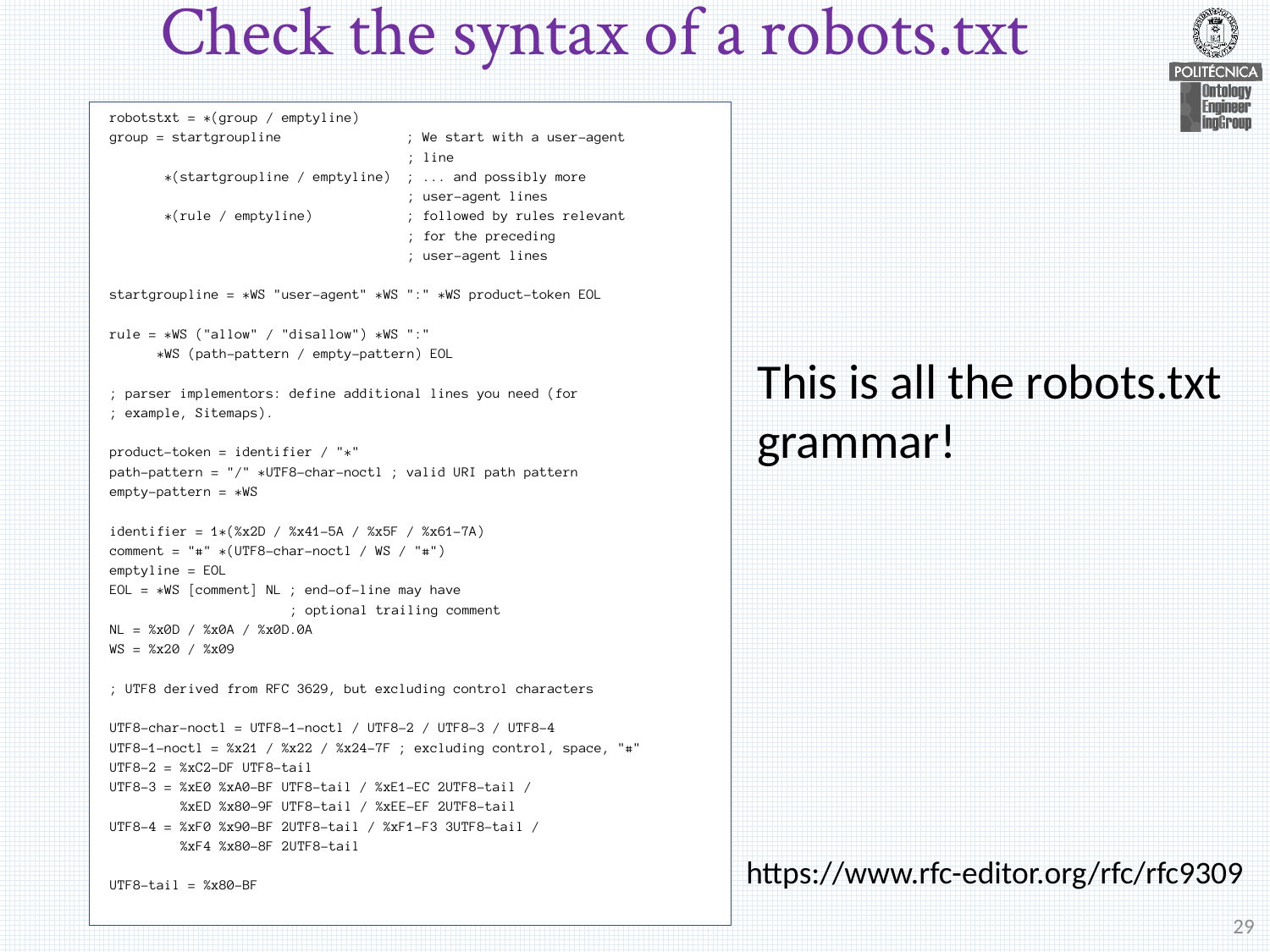

# Check the syntax of a robots.txt
 robotstxt = *(group / emptyline)
 group = startgroupline                ; We start with a user-agent
                                       ; line
        *(startgroupline / emptyline)  ; ... and possibly more
                                       ; user-agent lines
        *(rule / emptyline)            ; followed by rules relevant
                                       ; for the preceding
                                       ; user-agent lines

 startgroupline = *WS "user-agent" *WS ":" *WS product-token EOL

 rule = *WS ("allow" / "disallow") *WS ":"
       *WS (path-pattern / empty-pattern) EOL

 ; parser implementors: define additional lines you need (for
 ; example, Sitemaps).

 product-token = identifier / "*"
 path-pattern = "/" *UTF8-char-noctl ; valid URI path pattern
 empty-pattern = *WS

 identifier = 1*(%x2D / %x41-5A / %x5F / %x61-7A)
 comment = "#" *(UTF8-char-noctl / WS / "#")
 emptyline = EOL
 EOL = *WS [comment] NL ; end-of-line may have
                        ; optional trailing comment
 NL = %x0D / %x0A / %x0D.0A
 WS = %x20 / %x09

 ; UTF8 derived from RFC 3629, but excluding control characters

 UTF8-char-noctl = UTF8-1-noctl / UTF8-2 / UTF8-3 / UTF8-4
 UTF8-1-noctl = %x21 / %x22 / %x24-7F ; excluding control, space, "#"
 UTF8-2 = %xC2-DF UTF8-tail
 UTF8-3 = %xE0 %xA0-BF UTF8-tail / %xE1-EC 2UTF8-tail /
          %xED %x80-9F UTF8-tail / %xEE-EF 2UTF8-tail
 UTF8-4 = %xF0 %x90-BF 2UTF8-tail / %xF1-F3 3UTF8-tail /
          %xF4 %x80-8F 2UTF8-tail

 UTF8-tail = %x80-BF
This is all the robots.txt grammar!
https://www.rfc-editor.org/rfc/rfc9309
29